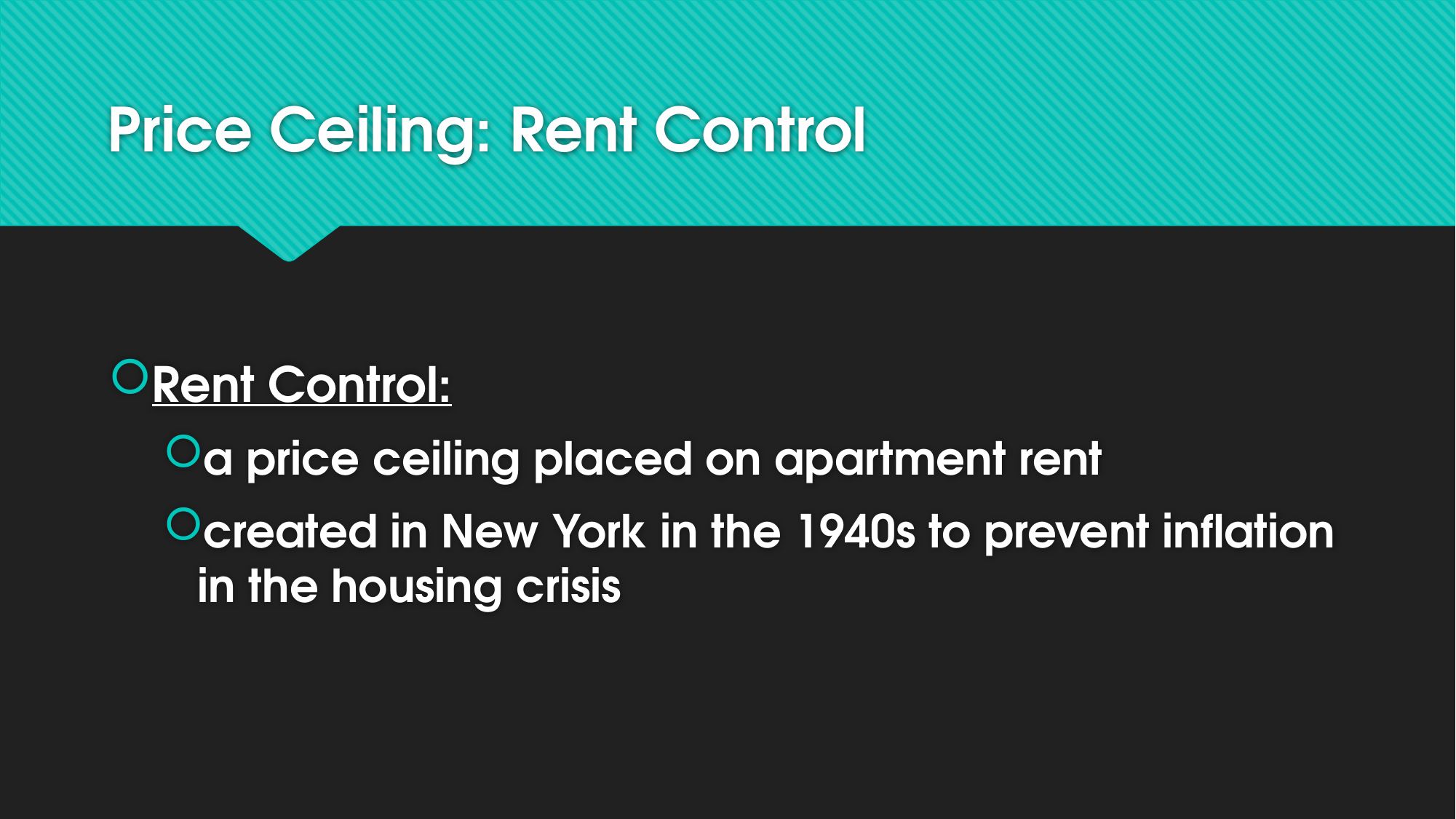

# Price Ceiling: Rent Control
Rent Control:
a price ceiling placed on apartment rent
created in New York in the 1940s to prevent inflation in the housing crisis